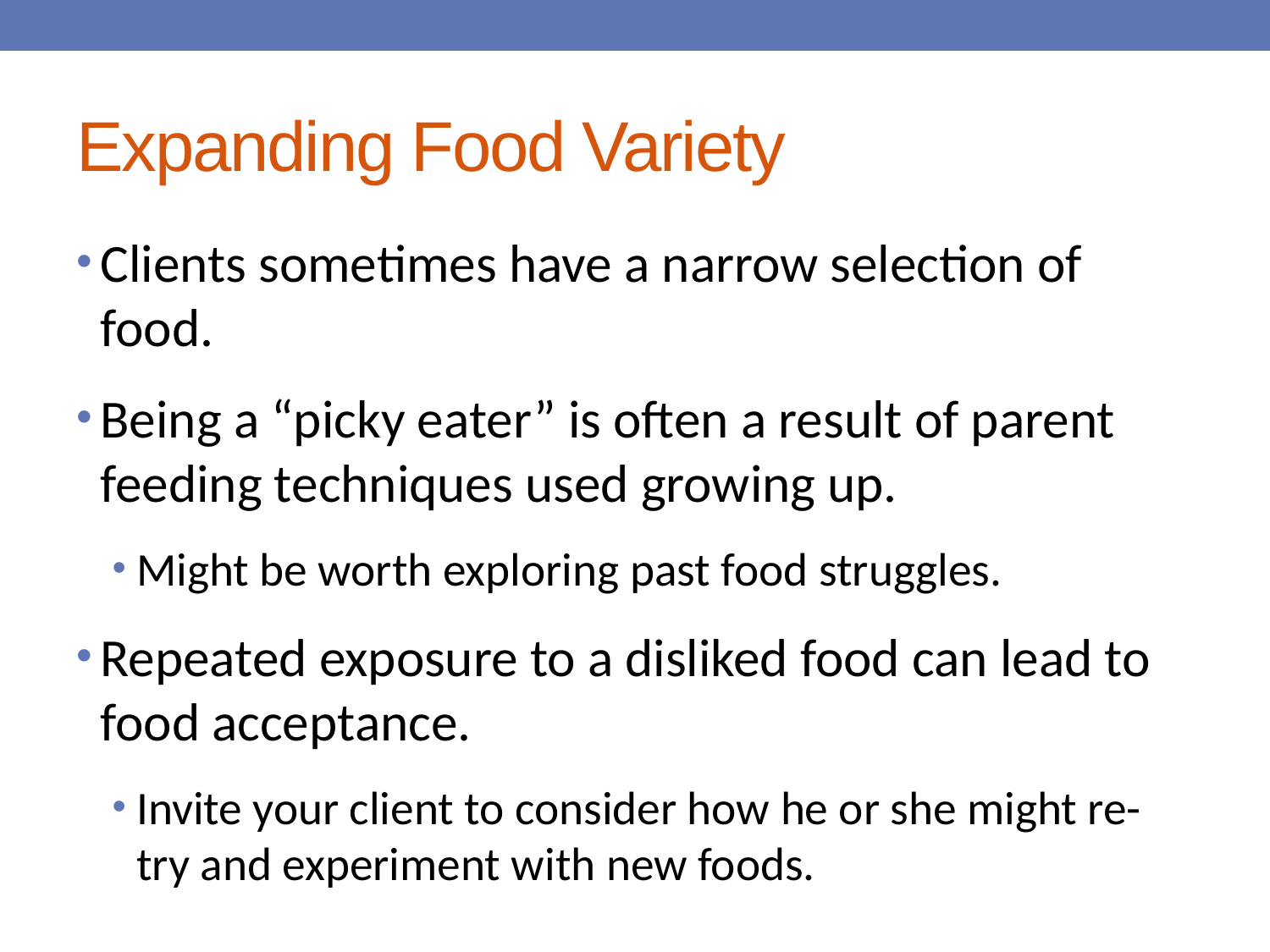

# Expanding Food Variety
Clients sometimes have a narrow selection of food.
Being a “picky eater” is often a result of parent feeding techniques used growing up.
Might be worth exploring past food struggles.
Repeated exposure to a disliked food can lead to food acceptance.
Invite your client to consider how he or she might re-try and experiment with new foods.